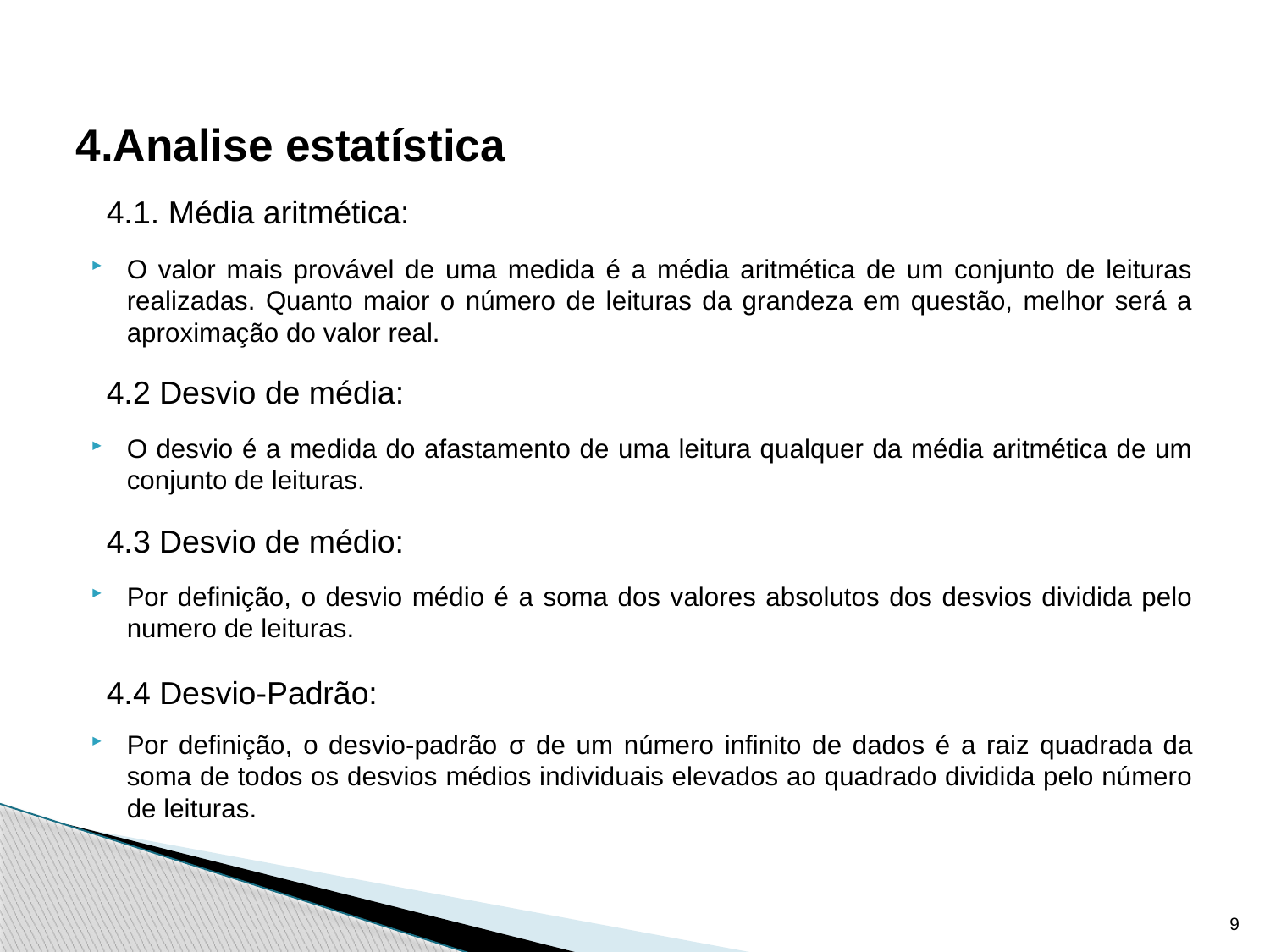

# 4.Analise estatística
4.1. Média aritmética:
O valor mais provável de uma medida é a média aritmética de um conjunto de leituras realizadas. Quanto maior o número de leituras da grandeza em questão, melhor será a aproximação do valor real.

O desvio é a medida do afastamento de uma leitura qualquer da média aritmética de um conjunto de leituras.

Por definição, o desvio médio é a soma dos valores absolutos dos desvios dividida pelo numero de leituras.

Por definição, o desvio-padrão σ de um número infinito de dados é a raiz quadrada da soma de todos os desvios médios individuais elevados ao quadrado dividida pelo número de leituras.

4.2 Desvio de média:
4.3 Desvio de médio:
4.4 Desvio-Padrão:
9